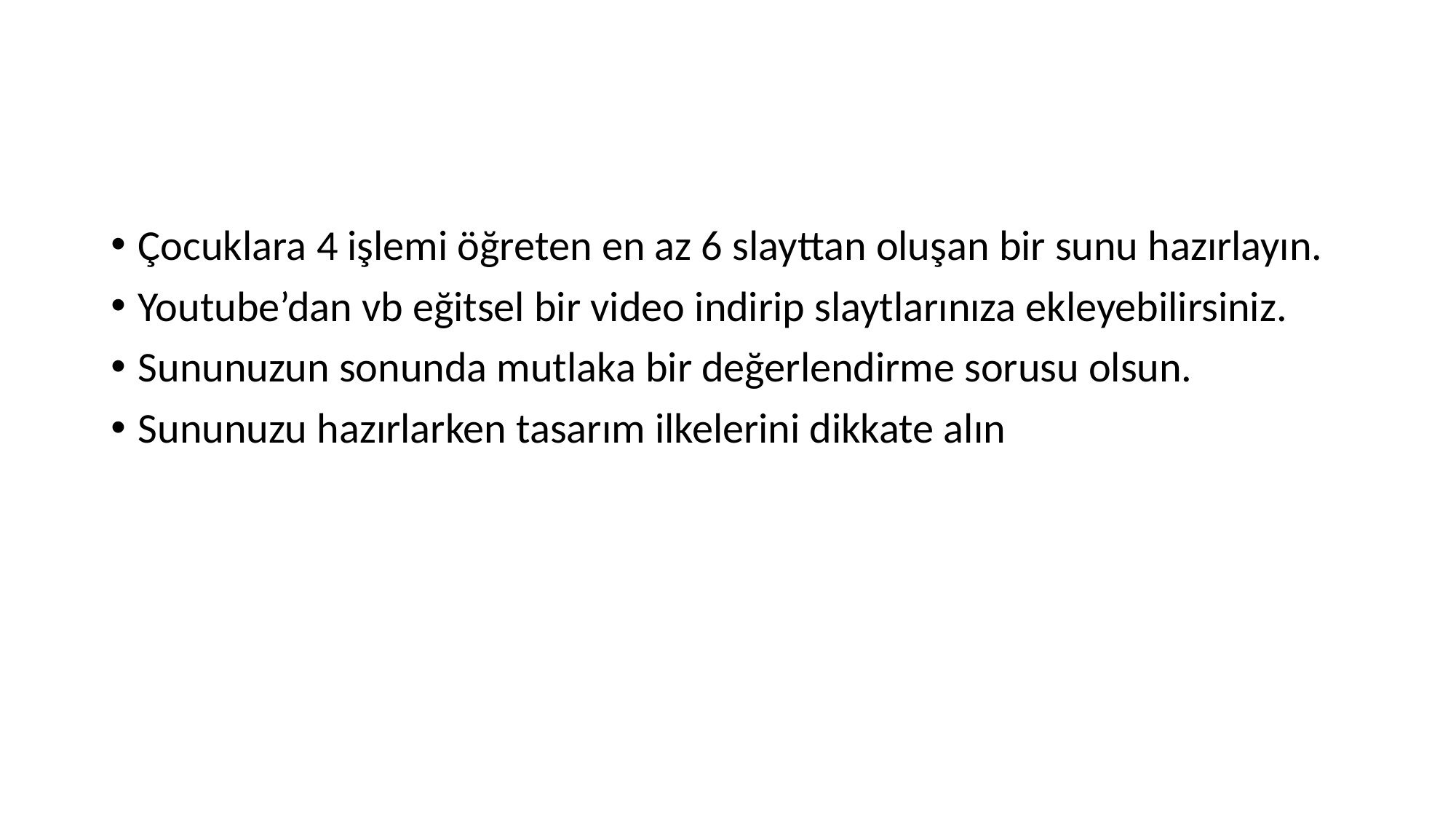

#
Çocuklara 4 işlemi öğreten en az 6 slayttan oluşan bir sunu hazırlayın.
Youtube’dan vb eğitsel bir video indirip slaytlarınıza ekleyebilirsiniz.
Sununuzun sonunda mutlaka bir değerlendirme sorusu olsun.
Sununuzu hazırlarken tasarım ilkelerini dikkate alın